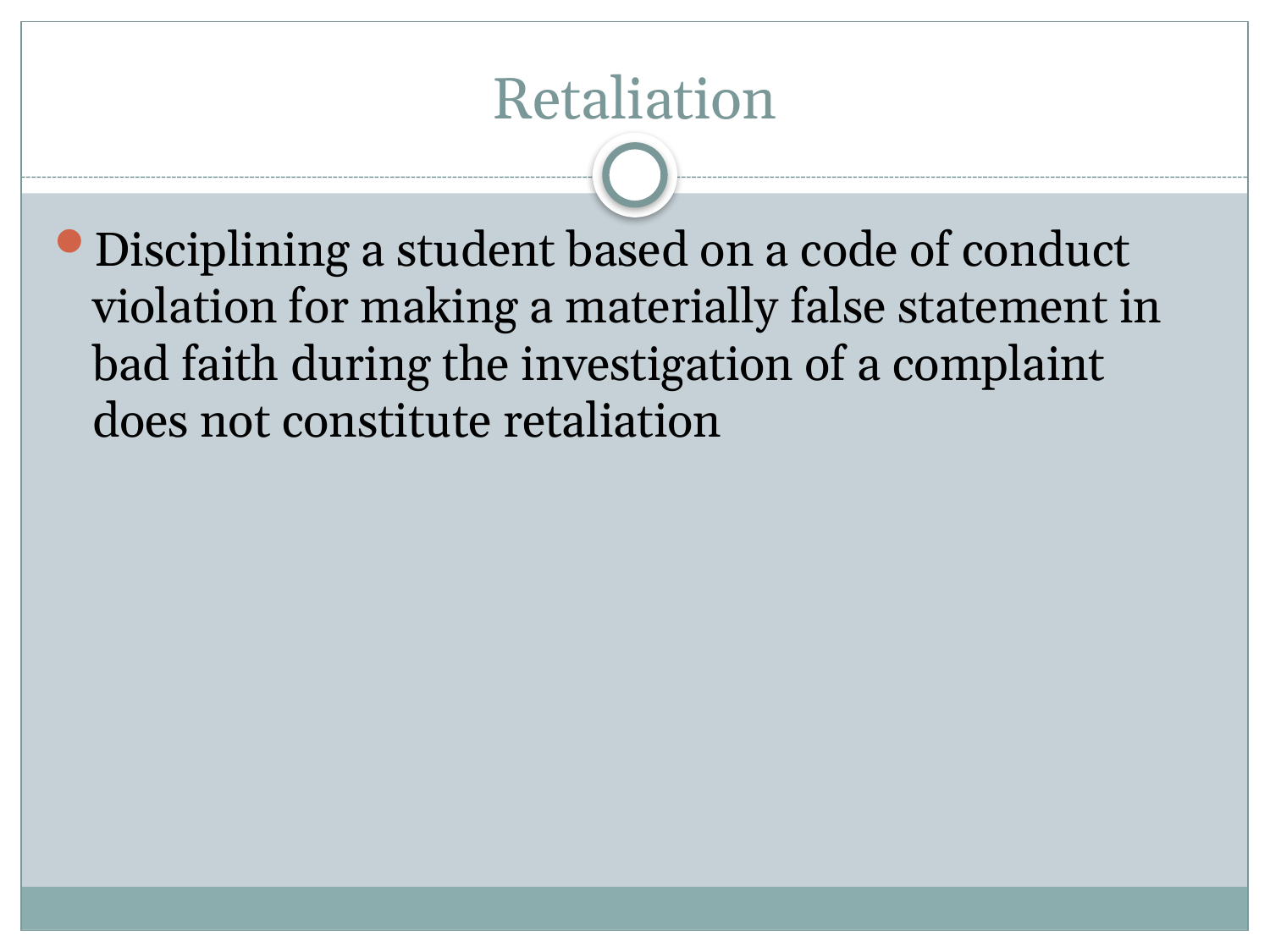

# Retaliation
Disciplining a student based on a code of conduct violation for making a materially false statement in bad faith during the investigation of a complaint does not constitute retaliation